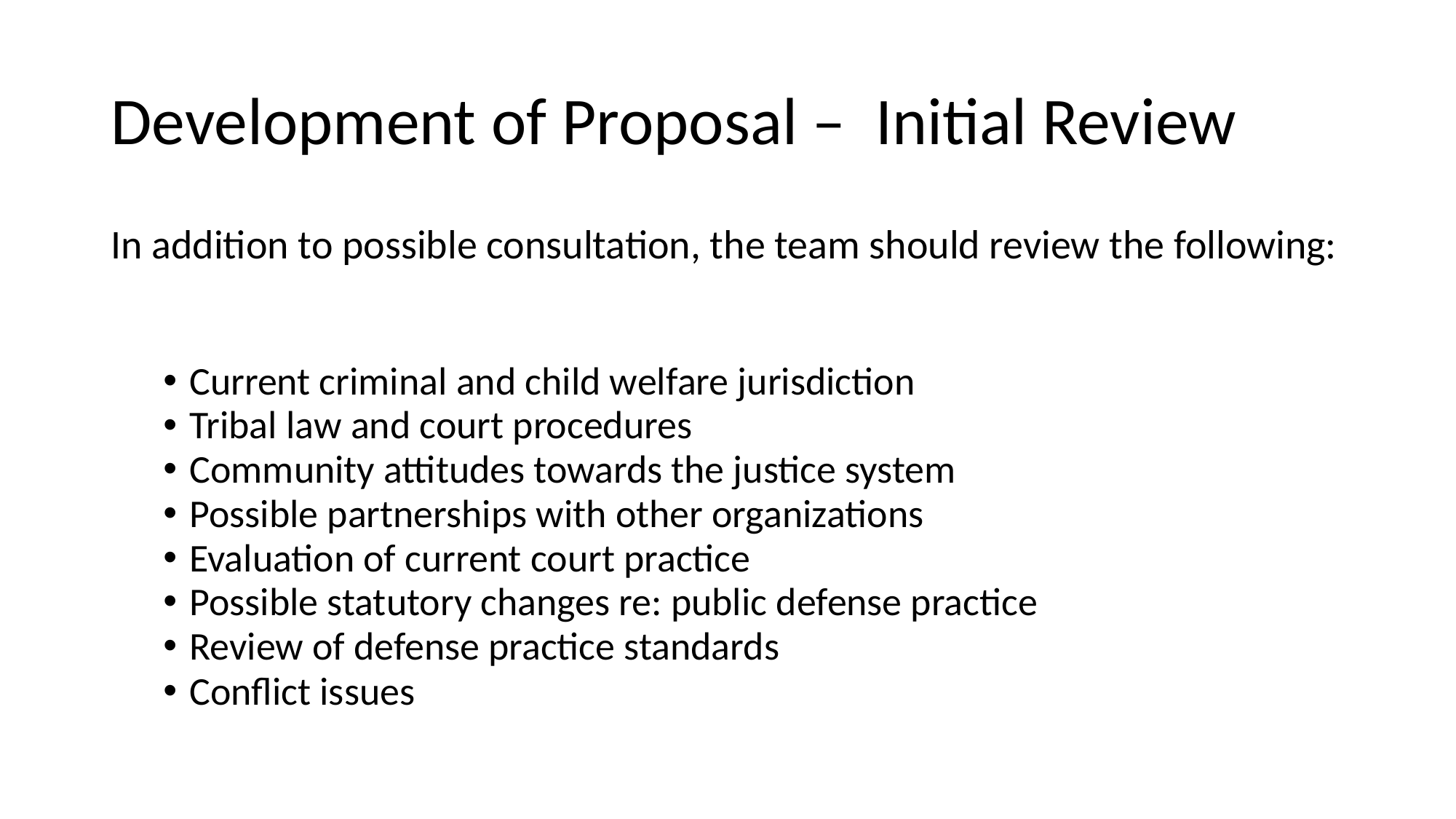

# Development of Proposal –  Initial Review
In addition to possible consultation, the team should review the following:

Current criminal and child welfare jurisdiction
Tribal law and court procedures
Community attitudes towards the justice system
Possible partnerships with other organizations
Evaluation of current court practice
Possible statutory changes re: public defense practice
Review of defense practice standards
Conflict issues